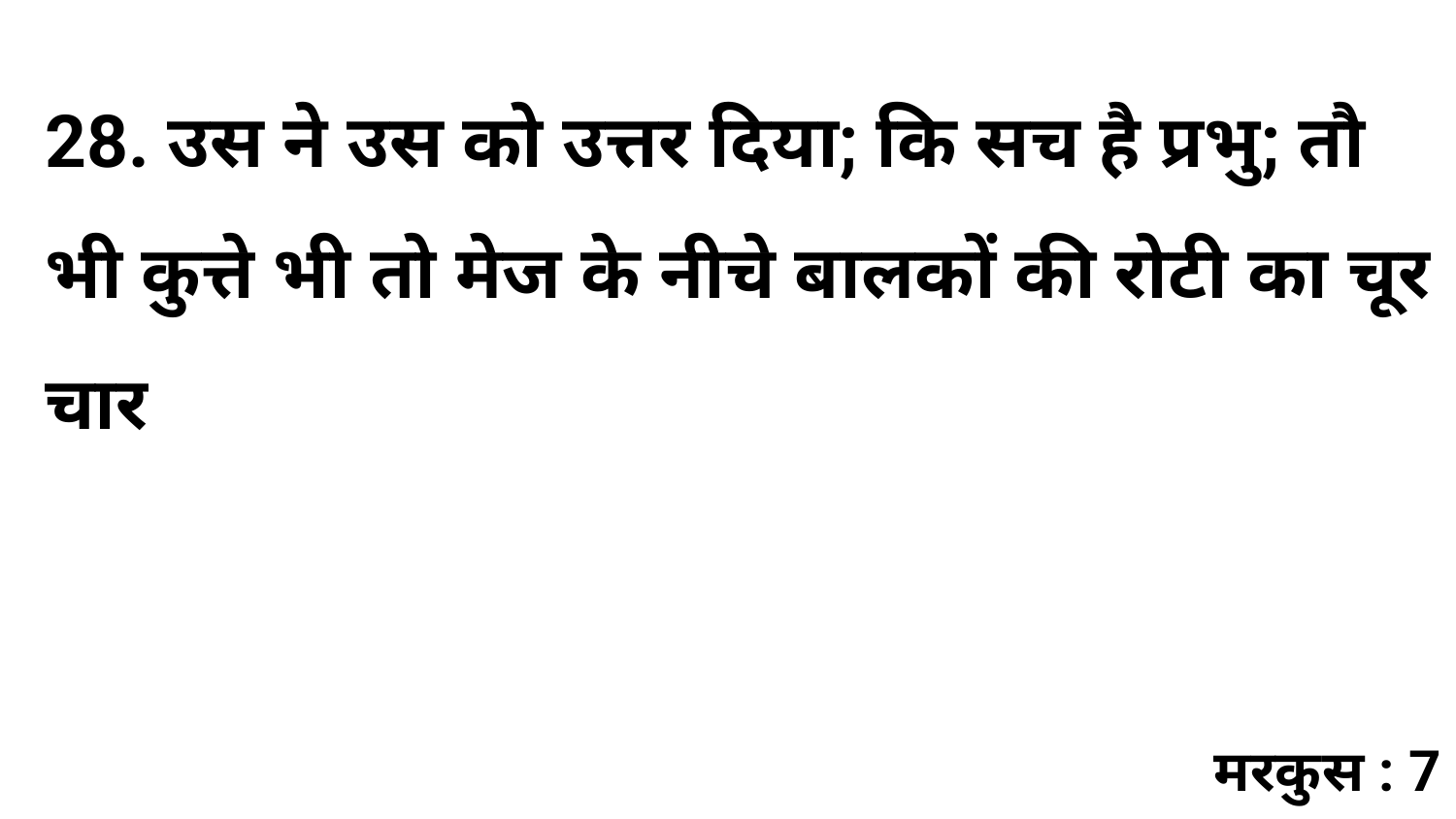

28. उस ने उस को उत्तर दिया; कि सच है प्रभु; तौ भी कुत्ते भी तो मेज के नीचे बालकों की रोटी का चूर चार
मरकुस : 7